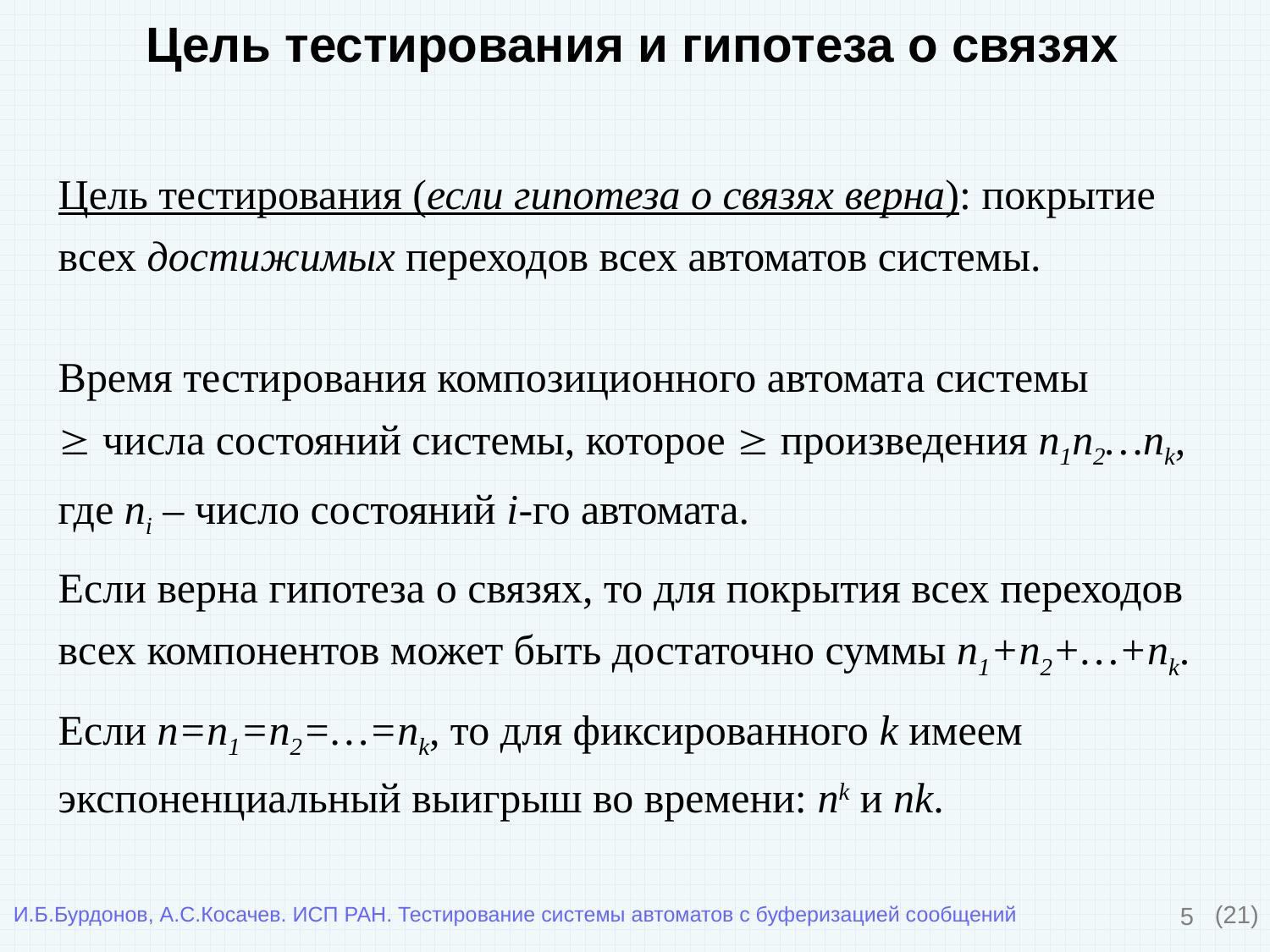

Цель тестирования и гипотеза о связях
Цель тестирования (если гипотеза о связях верна): покрытие
всех достижимых переходов всех автоматов системы.

Время тестирования композиционного автомата системы
≥ числа состояний системы, которое ≥ произведения n1n2…nk,
где ni – число состояний i-го автомата.
Если верна гипотеза о связях, то для покрытия всех переходов
всех компонентов может быть достаточно суммы n1+n2+…+nk.
Если n=n1=n2=…=nk, то для фиксированного k имеем
экспоненциальный выигрыш во времени: nk и nk.
5
(21)
И.Б.Бурдонов, А.С.Косачев. ИСП РАН. Тестирование системы автоматов с буферизацией сообщений